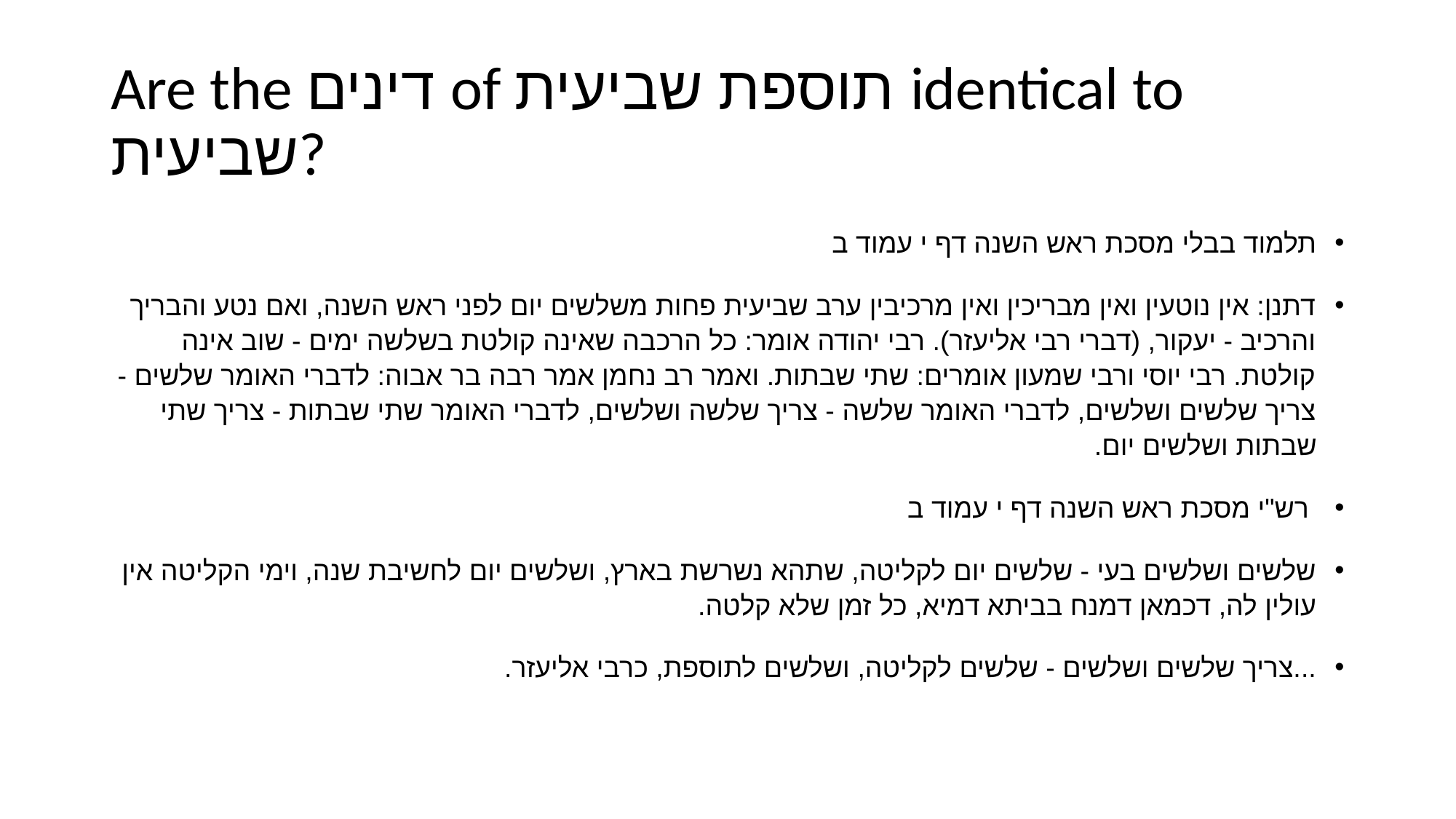

# Are the דינים of תוספת שביעית identical to שביעית?
תלמוד בבלי מסכת ראש השנה דף י עמוד ב
דתנן: אין נוטעין ואין מבריכין ואין מרכיבין ערב שביעית פחות משלשים יום לפני ראש השנה, ואם נטע והבריך והרכיב - יעקור, (דברי רבי אליעזר). רבי יהודה אומר: כל הרכבה שאינה קולטת בשלשה ימים - שוב אינה קולטת. רבי יוסי ורבי שמעון אומרים: שתי שבתות. ואמר רב נחמן אמר רבה בר אבוה: לדברי האומר שלשים - צריך שלשים ושלשים, לדברי האומר שלשה - צריך שלשה ושלשים, לדברי האומר שתי שבתות - צריך שתי שבתות ושלשים יום.
 רש"י מסכת ראש השנה דף י עמוד ב
שלשים ושלשים בעי - שלשים יום לקליטה, שתהא נשרשת בארץ, ושלשים יום לחשיבת שנה, וימי הקליטה אין עולין לה, דכמאן דמנח בביתא דמיא, כל זמן שלא קלטה.
...צריך שלשים ושלשים - שלשים לקליטה, ושלשים לתוספת, כרבי אליעזר.